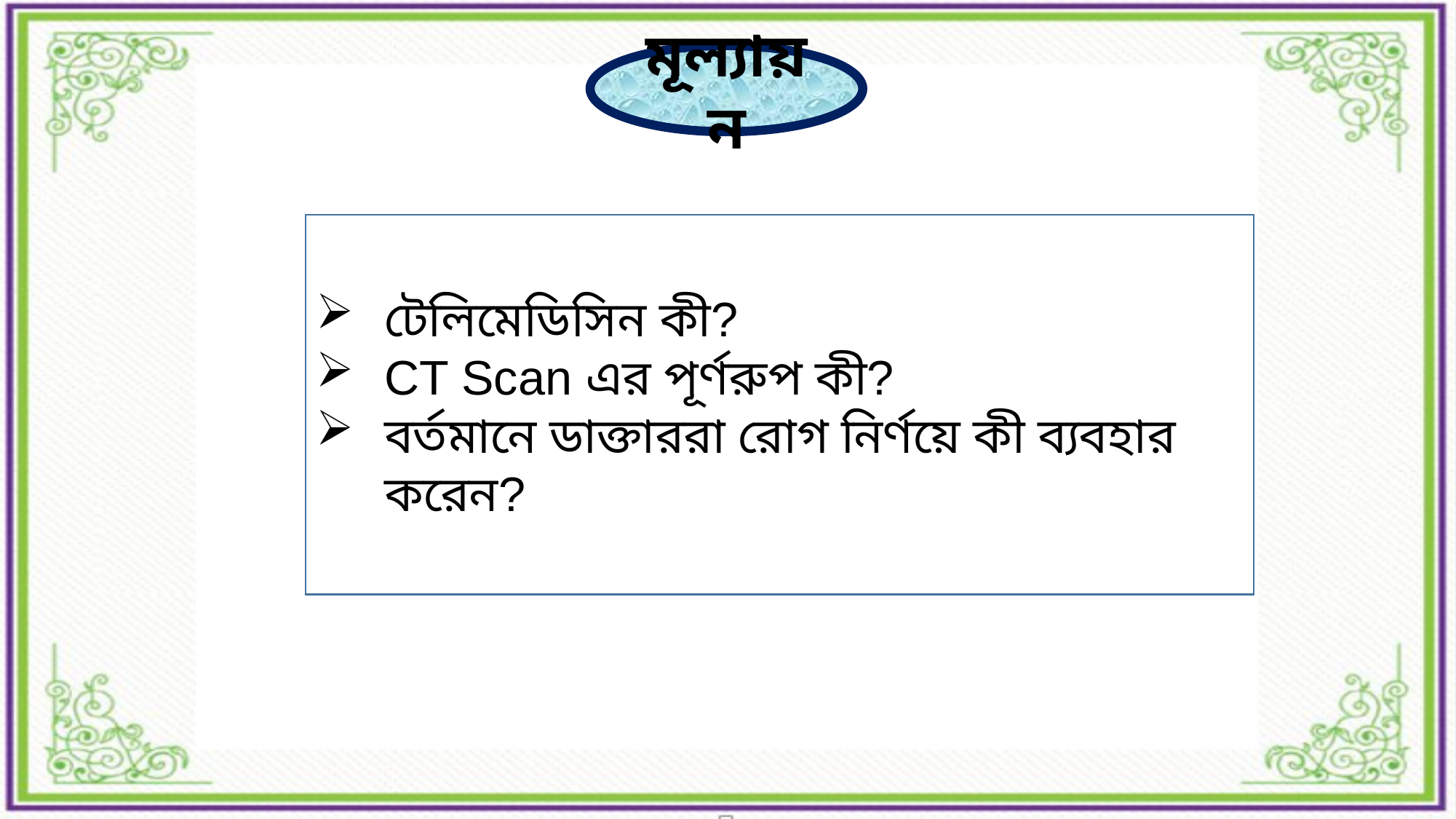

মূল্যায়ন
টেলিমেডিসিন কী?
CT Scan এর পূর্ণরুপ কী?
বর্তমানে ডাক্তাররা রোগ নির্ণয়ে কী ব্যবহার করেন?